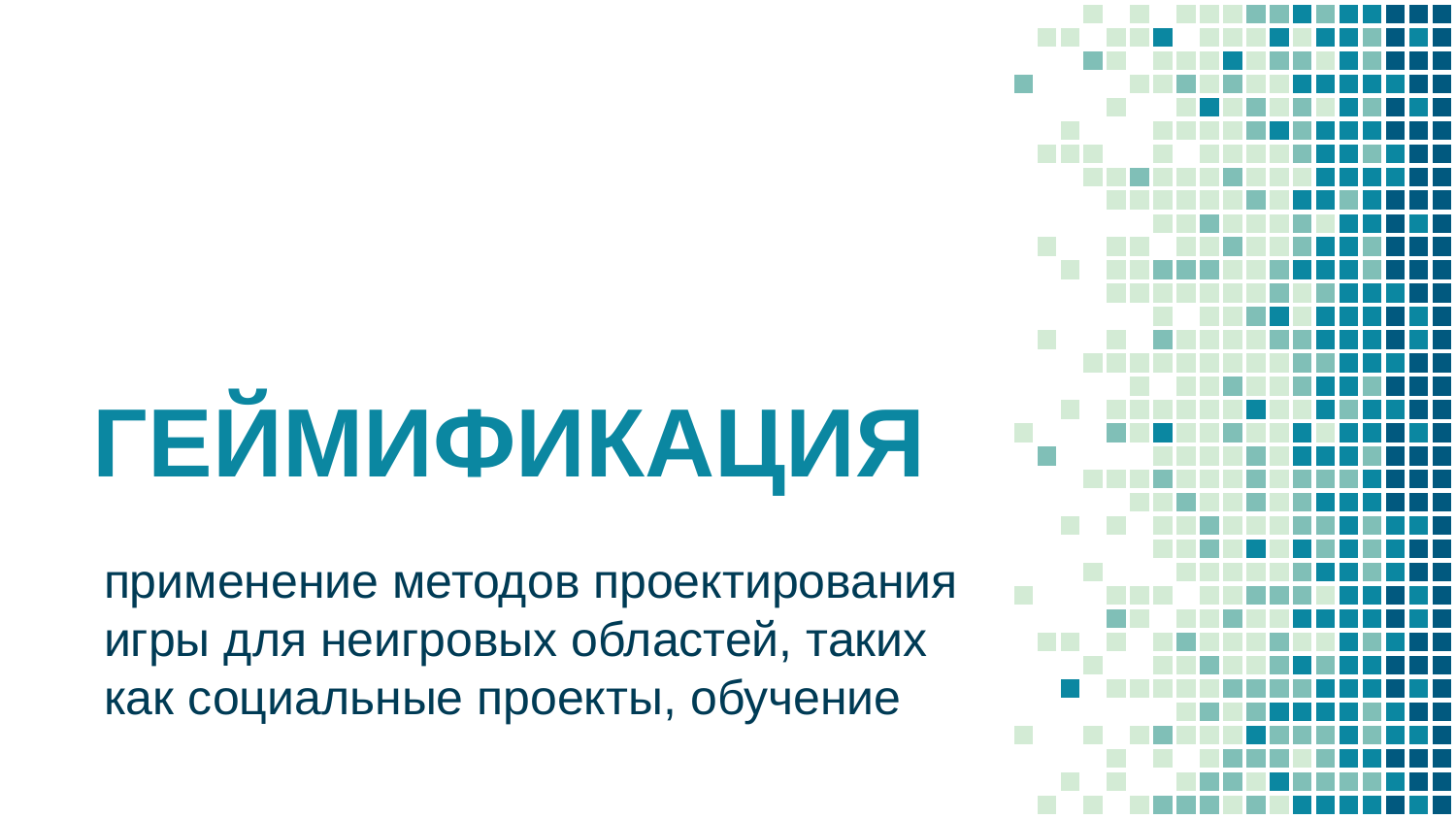

# ГЕЙМИФИКАЦИЯ
применение методов проектирования игры для неигровых областей, таких как социальные проекты, обучение